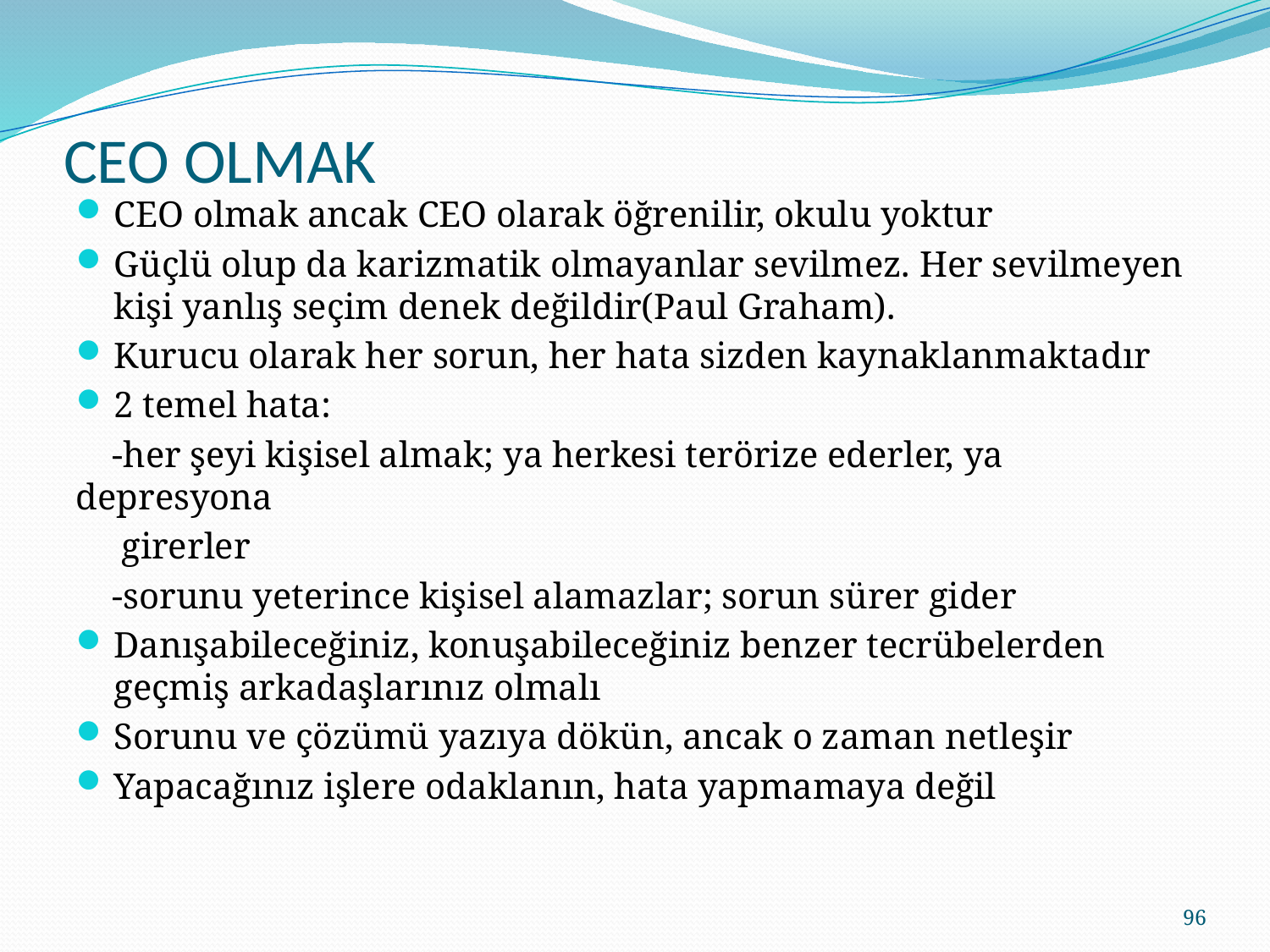

# CEO OLMAK
CEO olmak ancak CEO olarak öğrenilir, okulu yoktur
Güçlü olup da karizmatik olmayanlar sevilmez. Her sevilmeyen kişi yanlış seçim denek değildir(Paul Graham).
Kurucu olarak her sorun, her hata sizden kaynaklanmaktadır
2 temel hata:
    -her şeyi kişisel almak; ya herkesi terörize ederler, ya depresyona
     girerler
    -sorunu yeterince kişisel alamazlar; sorun sürer gider
Danışabileceğiniz, konuşabileceğiniz benzer tecrübelerden geçmiş arkadaşlarınız olmalı
Sorunu ve çözümü yazıya dökün, ancak o zaman netleşir
Yapacağınız işlere odaklanın, hata yapmamaya değil
96